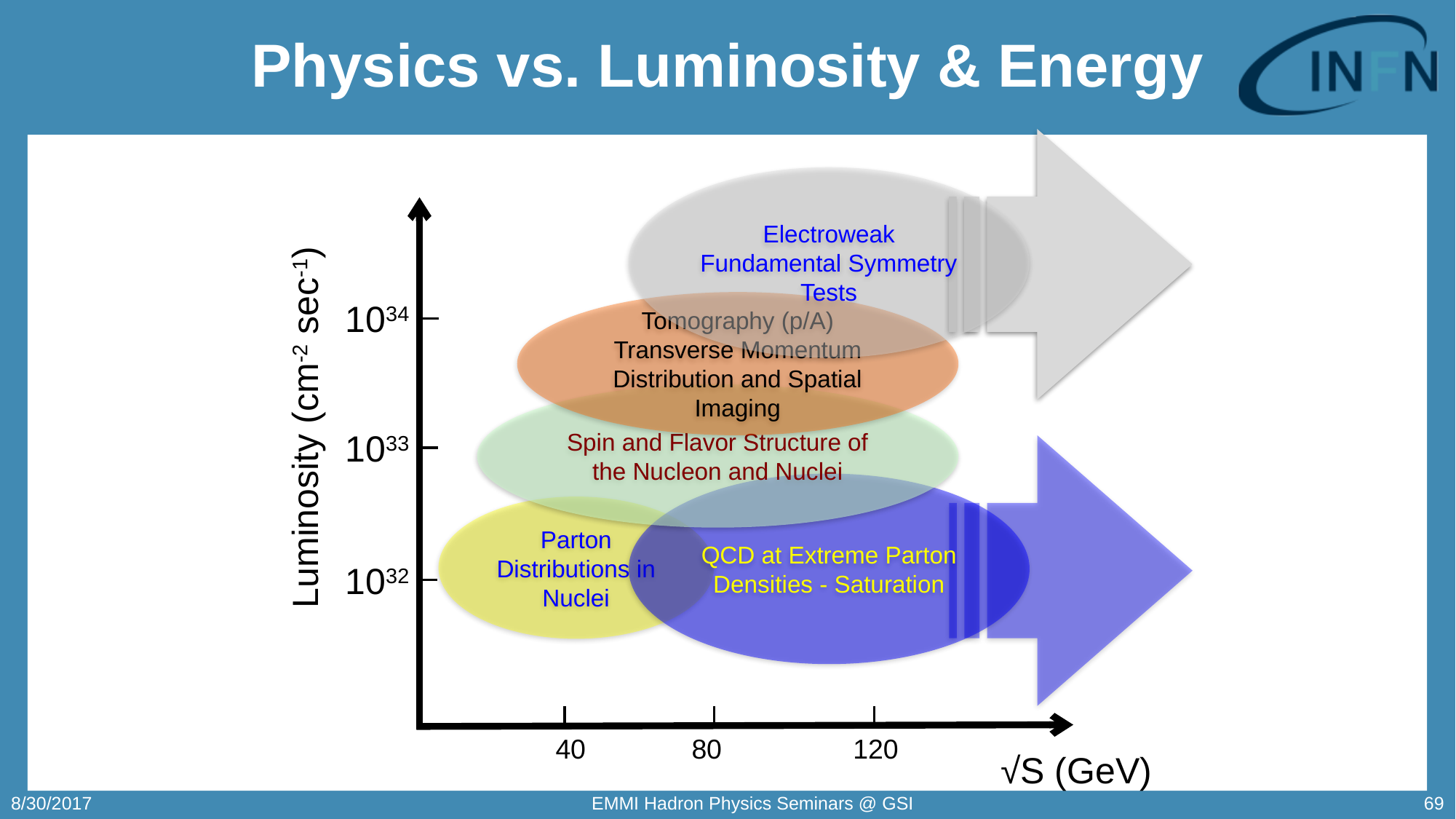

# Physics vs. Luminosity & Energy

Electroweak
Fundamental Symmetry Tests
1034
1033
1032
Tomography (p/A) Transverse Momentum Distribution and Spatial Imaging
Spin and Flavor Structure of the Nucleon and Nuclei
Luminosity (cm-2 sec-1)

QCD at Extreme Parton Densities - Saturation
Parton Distributions in Nuclei
40
80
120
√S (GeV)
EMMI Hadron Physics Seminars @ GSI
8/30/2017
69